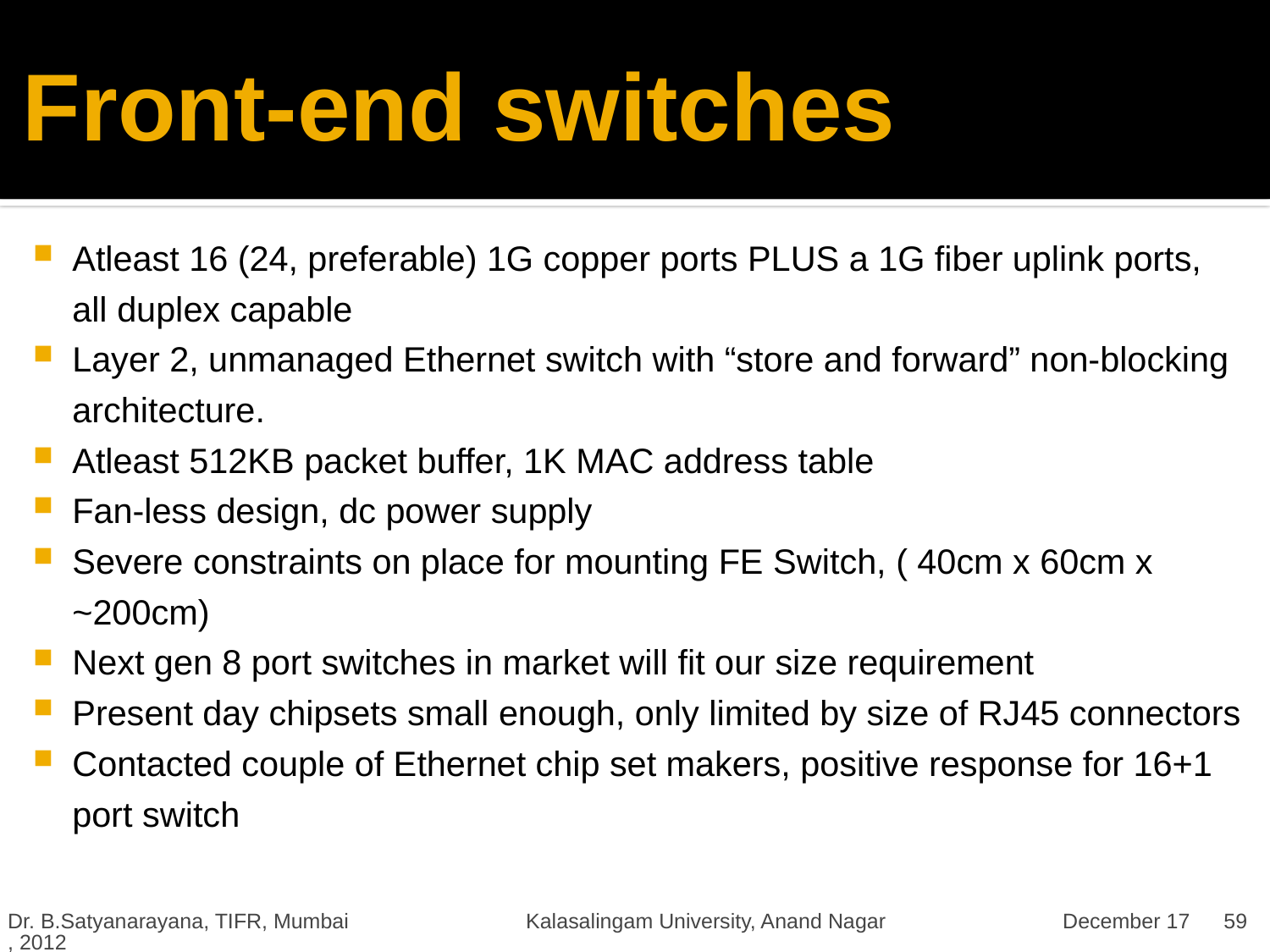

# Front-end switches
Atleast 16 (24, preferable) 1G copper ports PLUS a 1G fiber uplink ports, all duplex capable
Layer 2, unmanaged Ethernet switch with “store and forward” non-blocking architecture.
Atleast 512KB packet buffer, 1K MAC address table
Fan-less design, dc power supply
Severe constraints on place for mounting FE Switch, ( 40cm x 60cm x ~200cm)
Next gen 8 port switches in market will fit our size requirement
Present day chipsets small enough, only limited by size of RJ45 connectors
Contacted couple of Ethernet chip set makers, positive response for 16+1 port switch
Dr. B.Satyanarayana, TIFR, Mumbai                              Kalasalingam University, Anand Nagar                              December 17, 2012
59